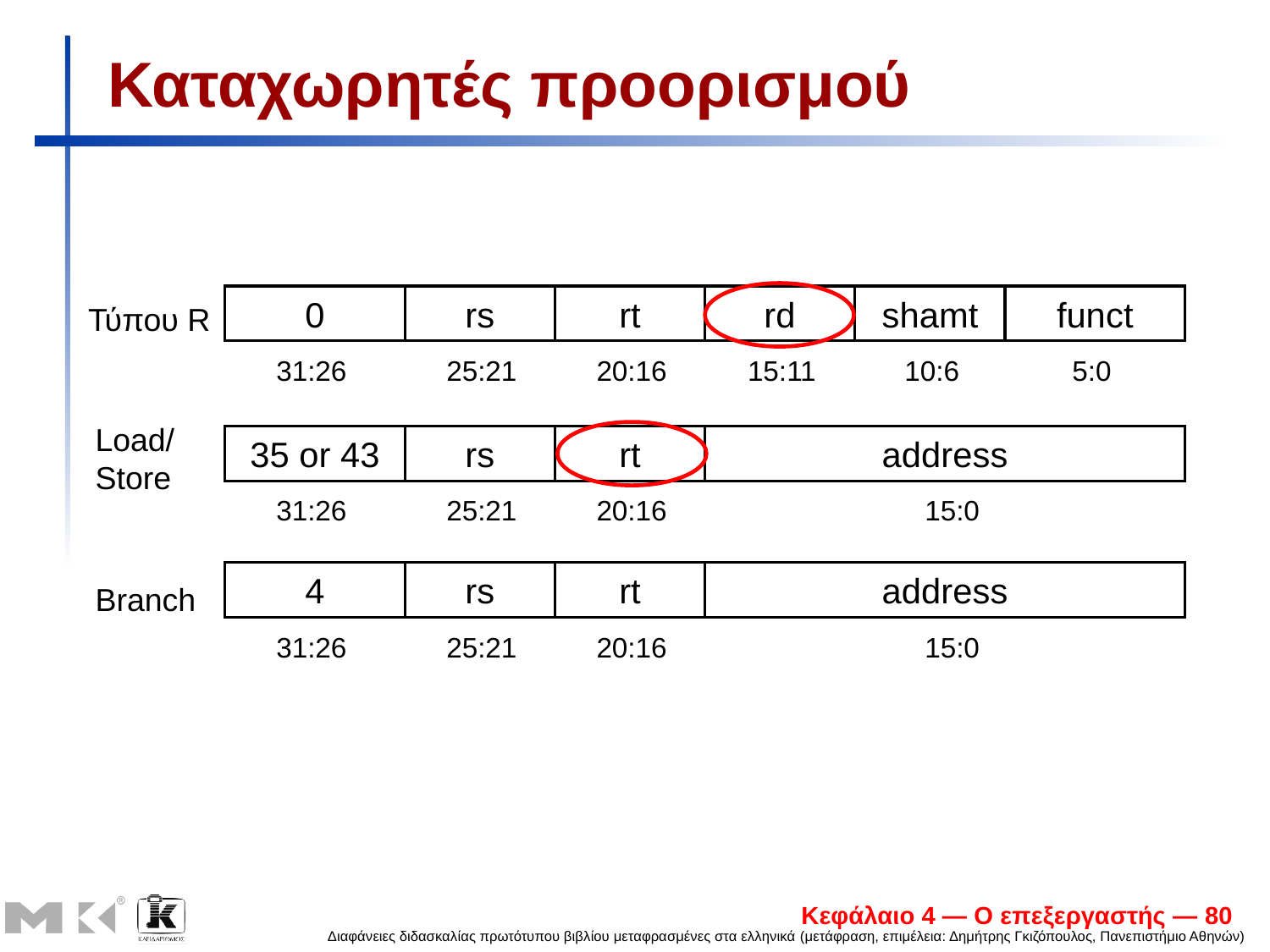

# Καταχωρητές προορισμού

0
rs
rt
rd
shamt
funct
31:26
25:21
20:16
15:11
10:6
5:0
Τύπου R
Load/
Store
35 or 43
rs
rt
address
31:26
25:21
20:16
15:0

4
rs
rt
address
31:26
25:21
20:16
15:0
Branch
Κεφάλαιο 4 — Ο επεξεργαστής — 80